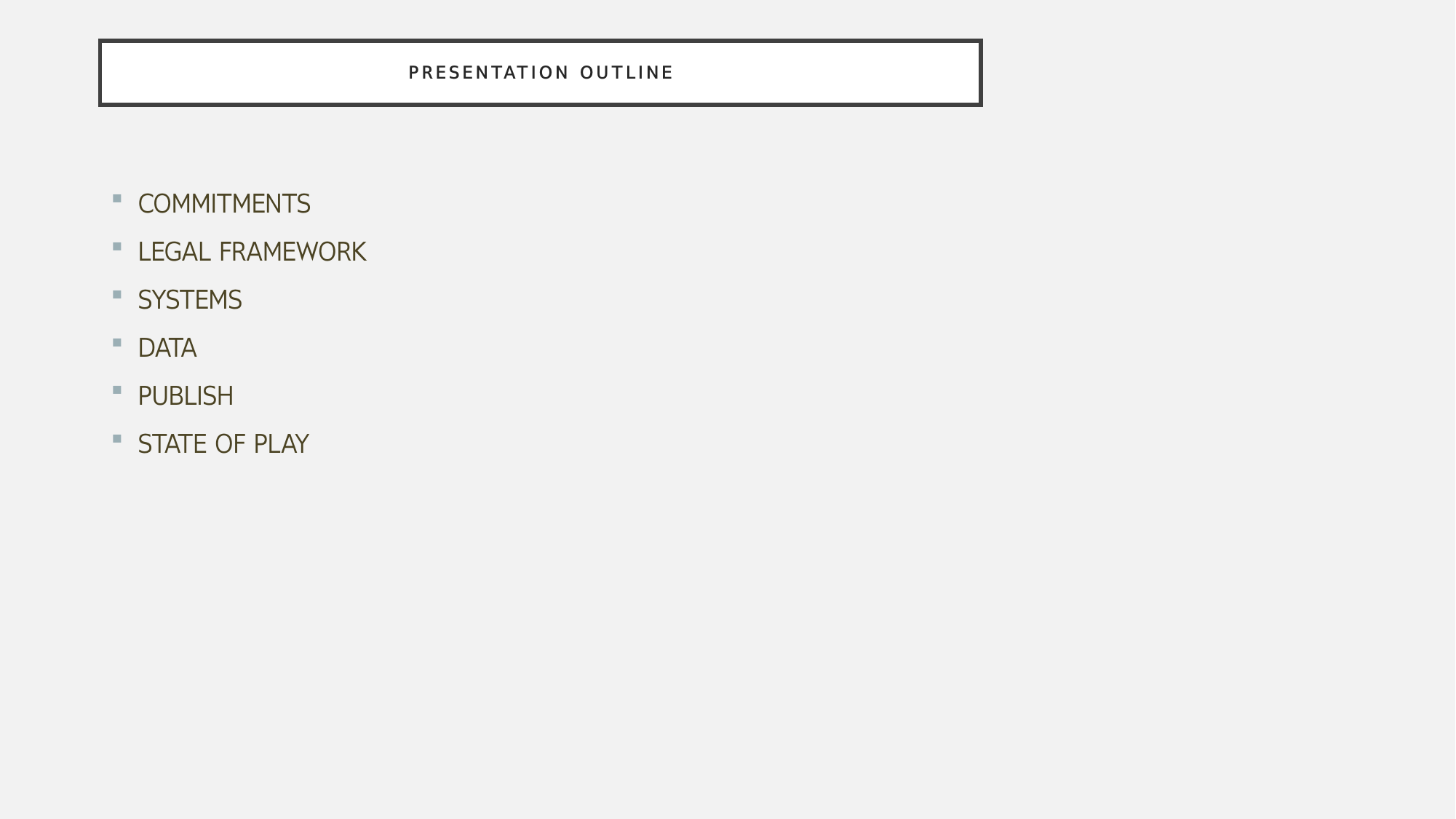

# PRESENTATION OUTLINE

COMMITMENTS
LEGAL FRAMEWORK
SYSTEMS
DATA
PUBLISH
STATE OF PLAY